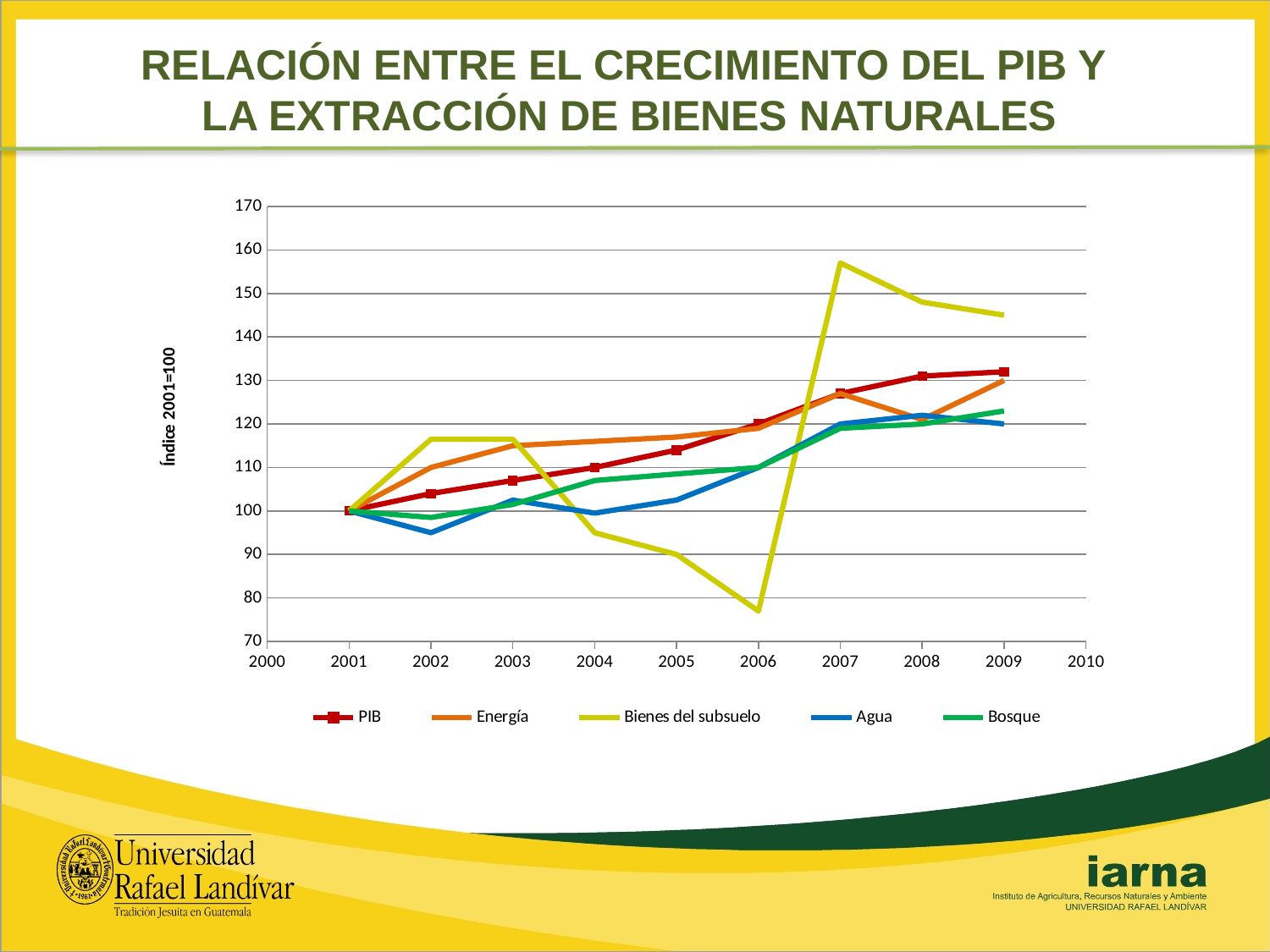

RELACIÓN ENTRE EL CRECIMIENTO DEL PIB Y
LA EXTRACCIÓN DE BIENES NATURALES

### Chart

| Category | PIB | Energía | Bienes del subsuelo | Agua | Bosque |
|---|---|---|---|---|---|
| 2000 | None | None | None | None | None |
| 2001 | 100.0 | 100.0 | 100.0 | 100.0 | 100.0 |
| 2002 | 104.0 | 110.0 | 116.5 | 95.0 | 98.5 |
| 2003 | 107.0 | 115.0 | 116.5 | 102.5 | 101.5 |
| 2004 | 110.0 | 116.0 | 95.0 | 99.5 | 107.0 |
| 2005 | 114.0 | 117.0 | 90.0 | 102.5 | 108.5 |
| 2006 | 120.0 | 119.0 | 77.0 | 110.0 | 110.0 |
| 2007 | 127.0 | 127.0 | 157.0 | 120.0 | 119.0 |
| 2008 | 131.0 | 121.0 | 148.0 | 122.0 | 120.0 |
| 2009 | 132.0 | 130.0 | 145.0 | 120.0 | 123.0 |
| 2010 | None | None | None | None | None |